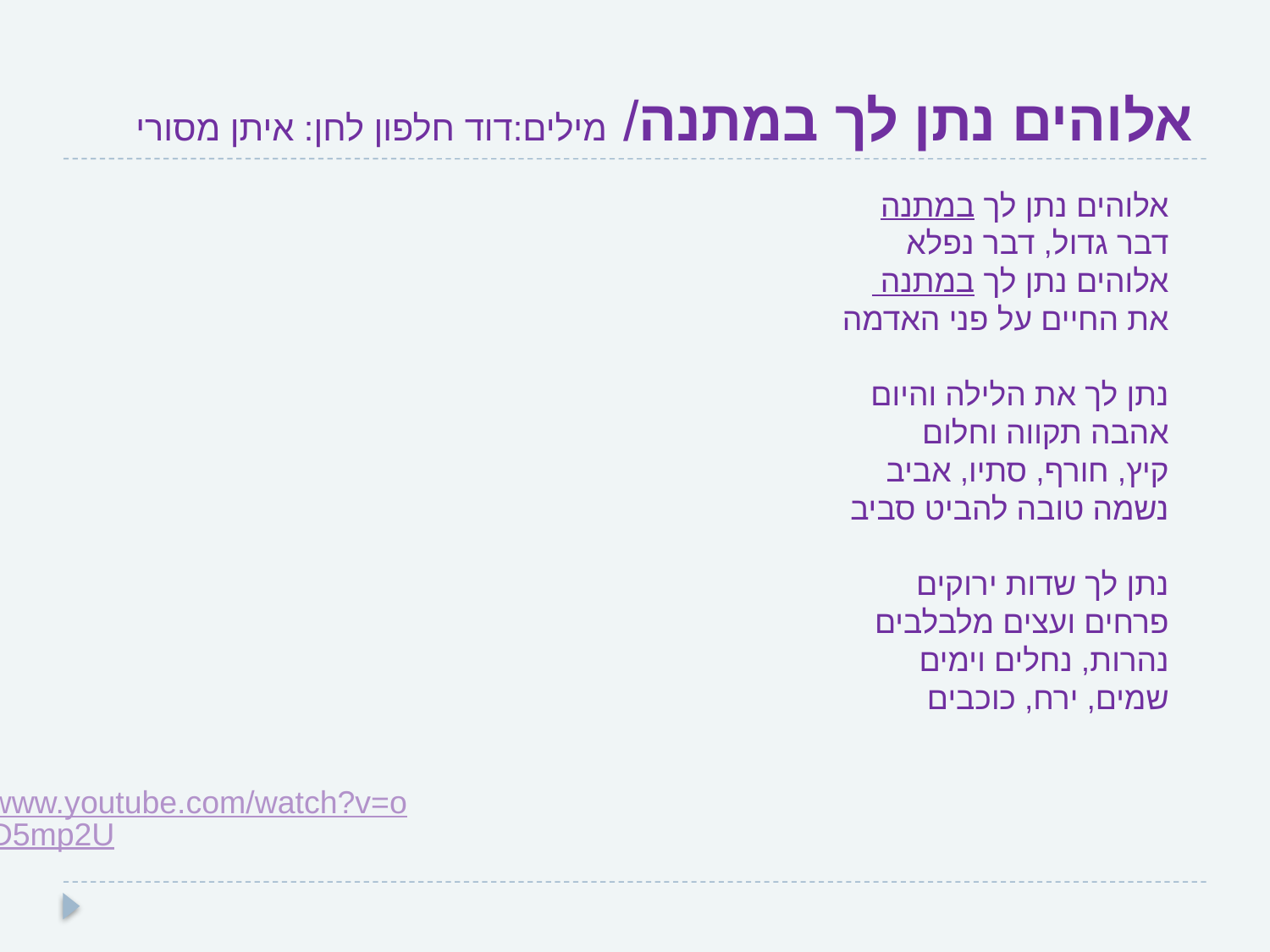

# אלוהים נתן לך במתנה/ מילים:דוד חלפון לחן: איתן מסורי
אלוהים נתן לך במתנה
דבר גדול, דבר נפלא
אלוהים נתן לך במתנה
את החיים על פני האדמה
נתן לך את הלילה והיום
אהבה תקווה וחלום
קיץ, חורף, סתיו, אביב
נשמה טובה להביט סביב
נתן לך שדות ירוקים
פרחים ועצים מלבלבים
נהרות, נחלים וימים
שמים, ירח, כוכבים
http://www.youtube.com/watch?v=oYAhDD5mp2U